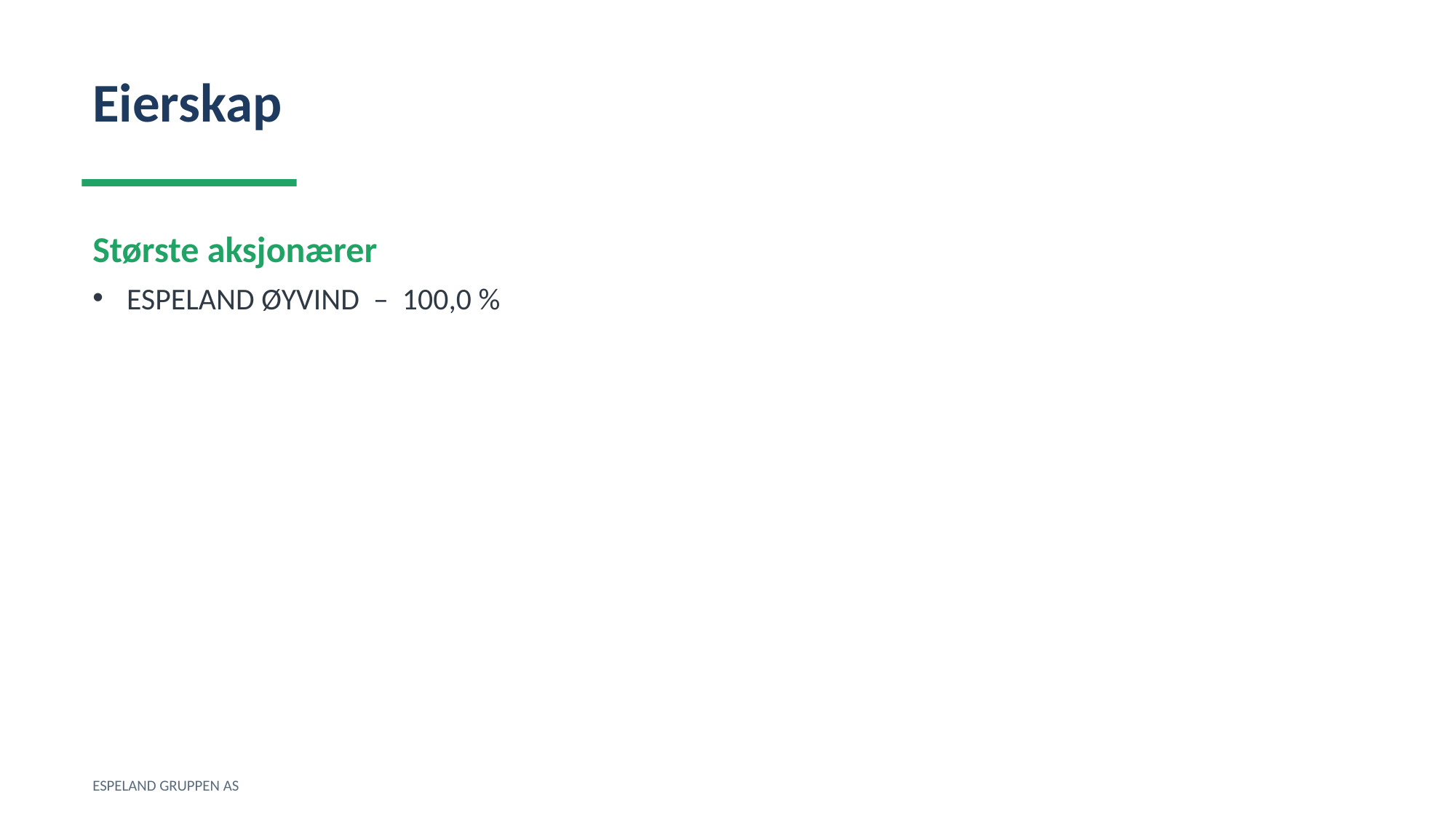

Eierskap

Største aksjonærer
ESPELAND ØYVIND  –  100,0 %
ESPELAND GRUPPEN AS